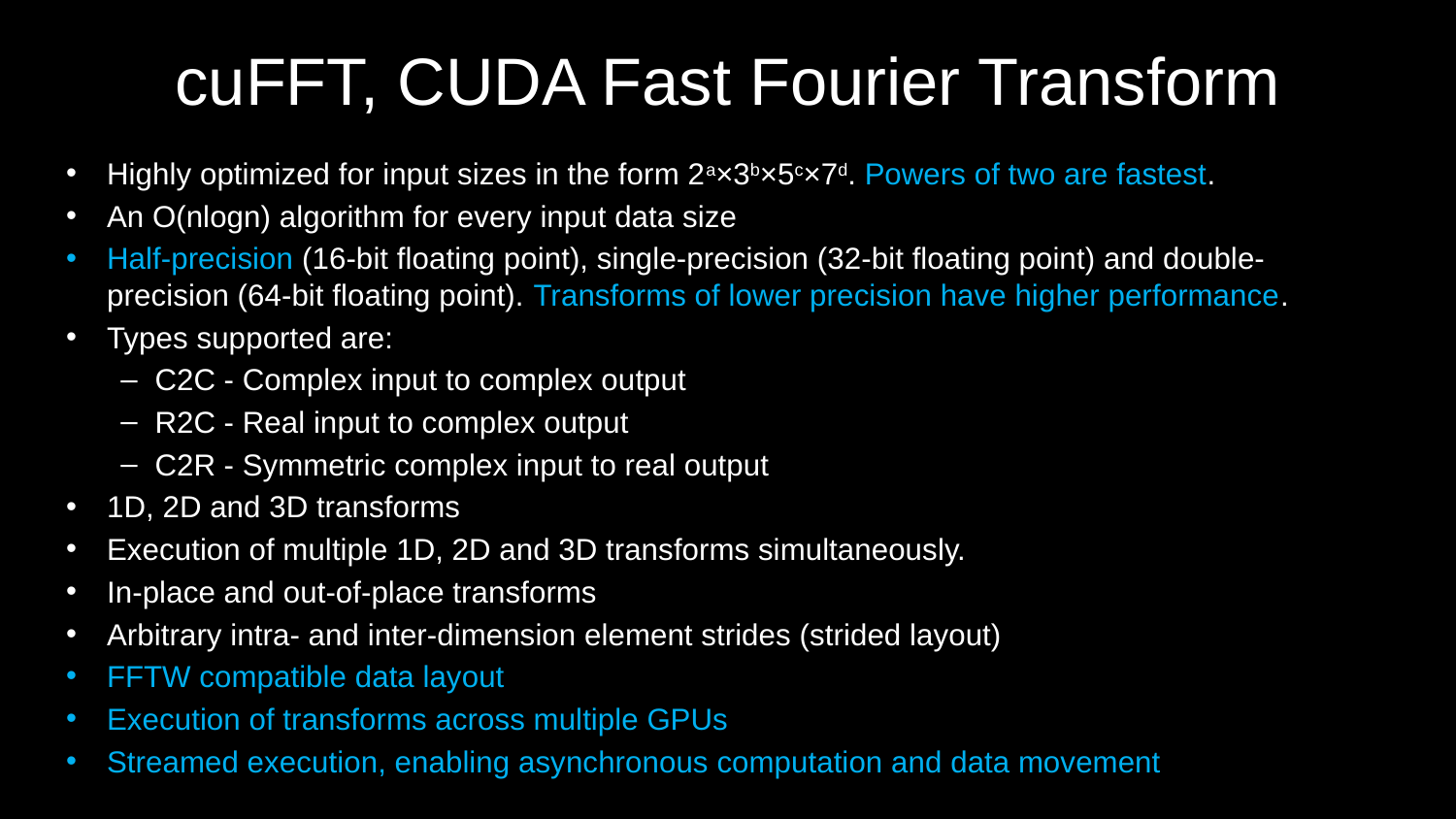

# cuFFT, CUDA Fast Fourier Transform
Highly optimized for input sizes in the form 2a×3b×5c×7d. Powers of two are fastest.
An O(nlogn) algorithm for every input data size
Half-precision (16-bit floating point), single-precision (32-bit floating point) and double-precision (64-bit floating point). Transforms of lower precision have higher performance.
Types supported are:
C2C - Complex input to complex output
R2C - Real input to complex output
C2R - Symmetric complex input to real output
1D, 2D and 3D transforms
Execution of multiple 1D, 2D and 3D transforms simultaneously.
In-place and out-of-place transforms
Arbitrary intra- and inter-dimension element strides (strided layout)
FFTW compatible data layout
Execution of transforms across multiple GPUs
Streamed execution, enabling asynchronous computation and data movement